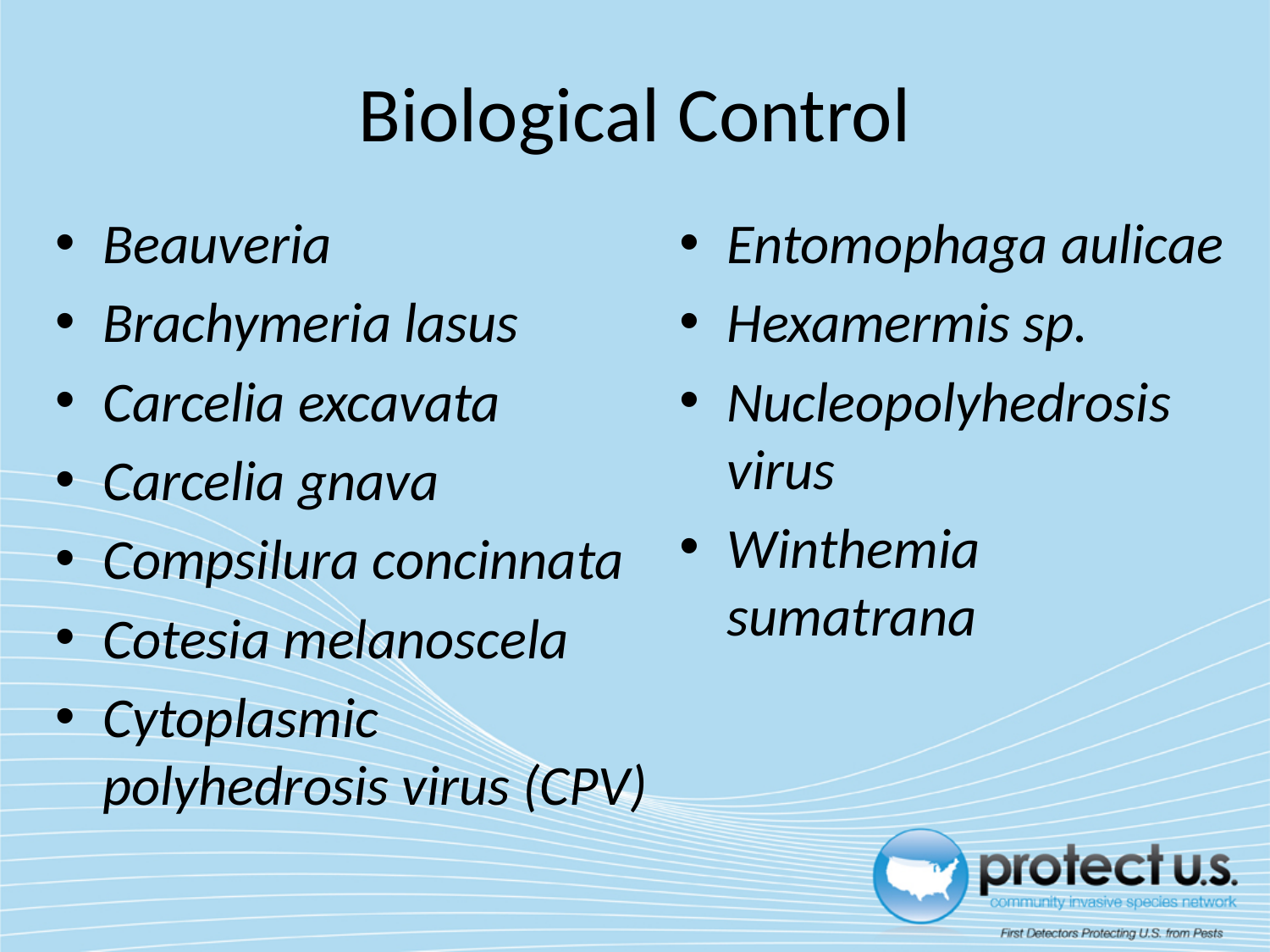

# Biological Control
Beauveria
Brachymeria lasus
Carcelia excavata
Carcelia gnava
Compsilura concinnata
Cotesia melanoscela
Cytoplasmic polyhedrosis virus (CPV)

Entomophaga aulicae
Hexamermis sp.
Nucleopolyhedrosis virus
Winthemia sumatrana